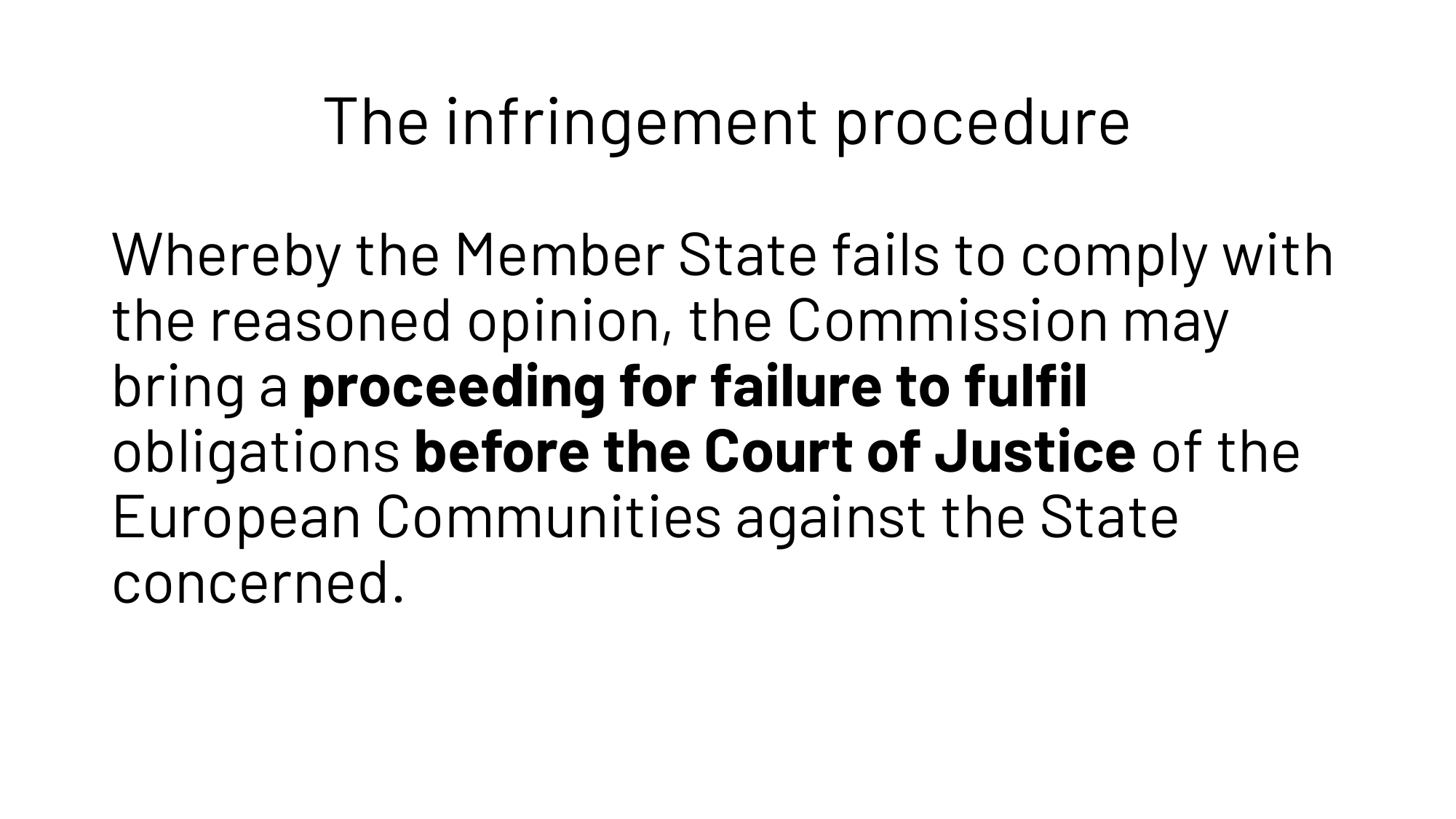

# The infringement procedure
Whereby the Member State fails to comply with the reasoned opinion, the Commission may bring a proceeding for failure to fulfil obligations before the Court of Justice of the European Communities against the State concerned.